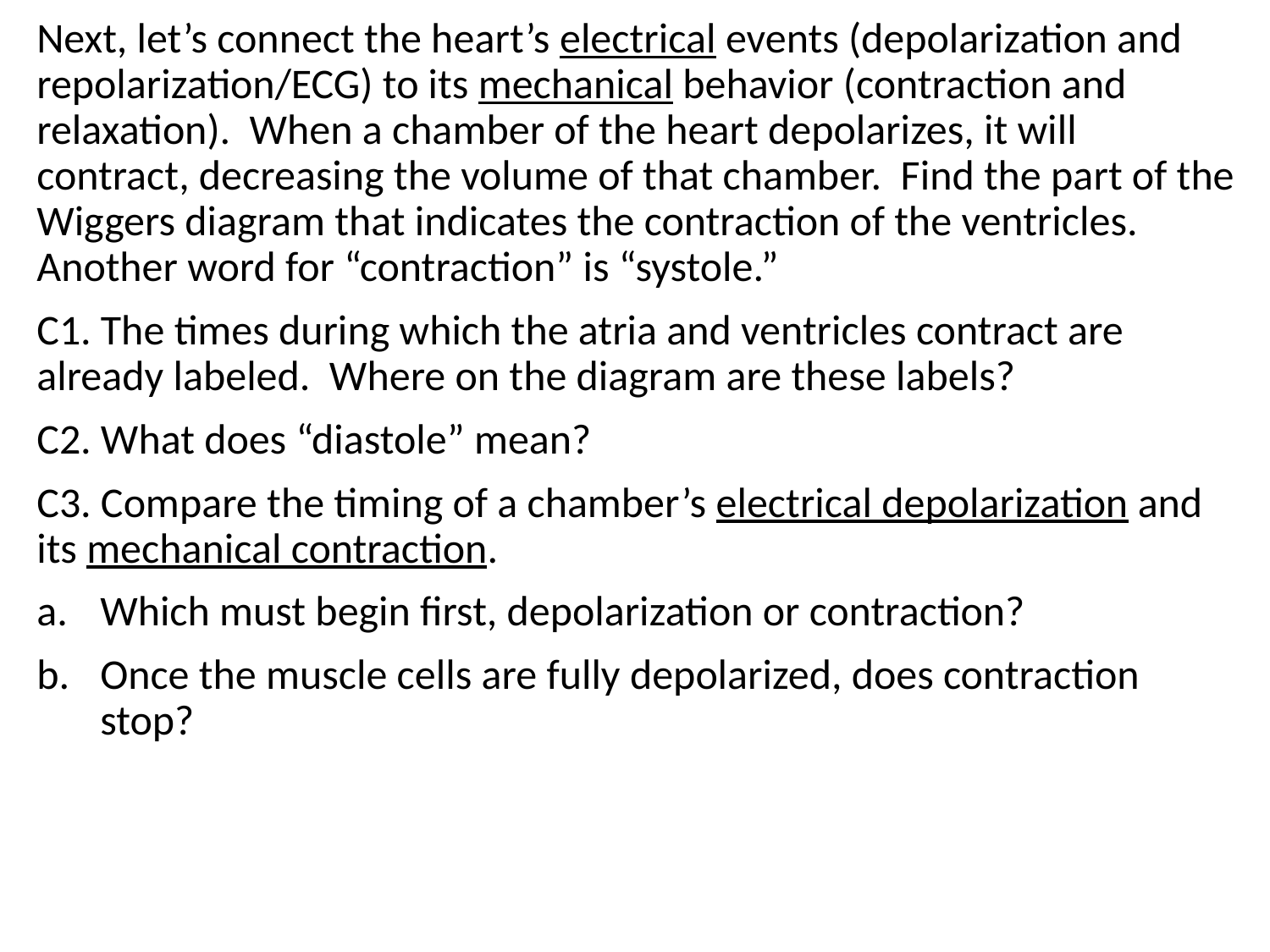

Next, let’s connect the heart’s electrical events (depolarization and repolarization/ECG) to its mechanical behavior (contraction and relaxation).  When a chamber of the heart depolarizes, it will contract, decreasing the volume of that chamber.  Find the part of the Wiggers diagram that indicates the contraction of the ventricles.  Another word for “contraction” is “systole.”
C1. The times during which the atria and ventricles contract are already labeled.  Where on the diagram are these labels?
C2. What does “diastole” mean?
C3. Compare the timing of a chamber’s electrical depolarization and its mechanical contraction.
Which must begin first, depolarization or contraction?
Once the muscle cells are fully depolarized, does contraction stop?

11